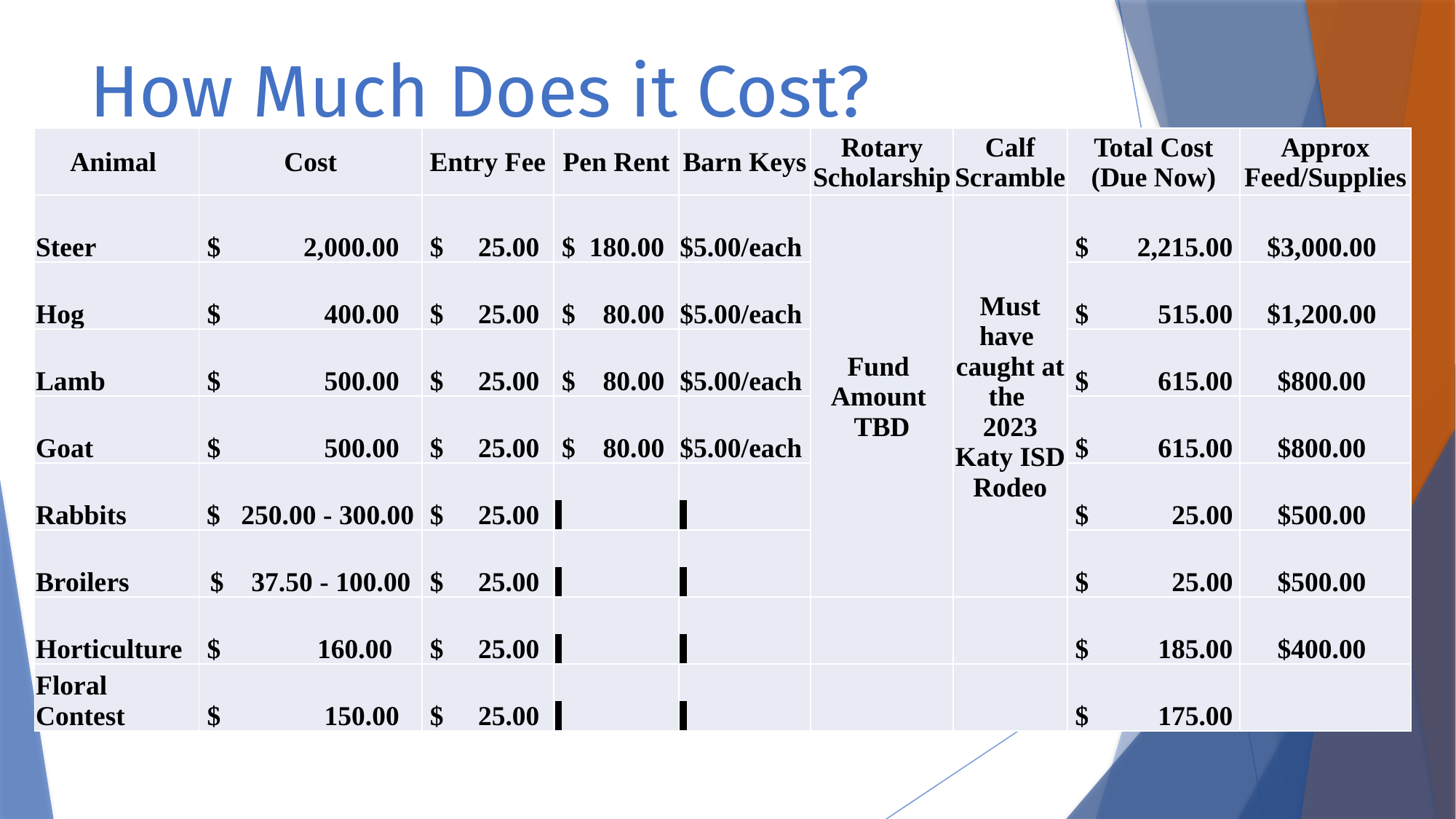

# How Much Does it Cost?
| Animal | Cost | Entry Fee | Pen Rent | Barn Keys | Rotary Scholarship | Calf Scramble | Total Cost (Due Now) | Approx Feed/Supplies |
| --- | --- | --- | --- | --- | --- | --- | --- | --- |
| Steer | $ 2,000.00 | $ 25.00 | $ 180.00 | $5.00/each | Fund Amount TBD | Must have caught at the 2023 Katy ISD Rodeo | $ 2,215.00 | $3,000.00 |
| Hog | $ 400.00 | $ 25.00 | $ 80.00 | $5.00/each |  |  | $ 515.00 | $1,200.00 |
| Lamb | $ 500.00 | $ 25.00 | $ 80.00 | $5.00/each |  |  | $ 615.00 | $800.00 |
| Goat | $ 500.00 | $ 25.00 | $ 80.00 | $5.00/each |  |  | $ 615.00 | $800.00 |
| Rabbits | $ 250.00 - 300.00 | $ 25.00 |  |  |  |  | $ 25.00 | $500.00 |
| Broilers | $ 37.50 - 100.00 | $ 25.00 |  |  |  |  | $ 25.00 | $500.00 |
| Horticulture | $ 160.00 | $ 25.00 |  |  |  |  | $ 185.00 | $400.00 |
| Floral Contest | $ 150.00 | $ 25.00 |  |  |  |  | $ 175.00 |  |